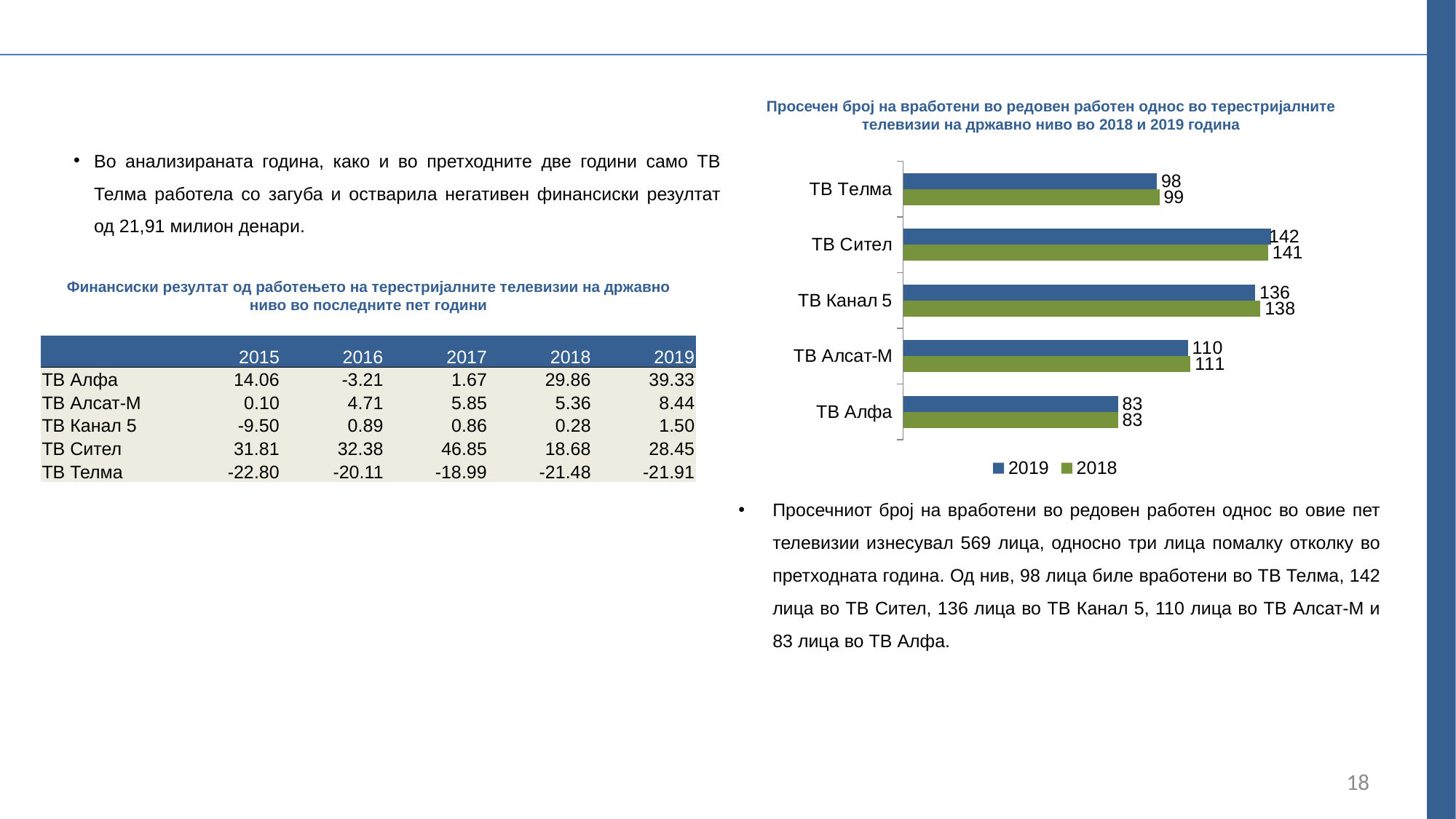

Просечен број на вработени во редовен работен однос во терестријалните телевизии на државно ниво во 2018 и 2019 година
Во анализираната година, како и во претходните две години само ТВ Телма работела со загуба и остварила негативен финансиски резултат од 21,91 милион денари.

### Chart

| Category | 2018 | 2019 |
|---|---|---|
| ТВ Алфа | 83.0 | 83.0 |
| ТВ Алсат-М | 111.0 | 110.0 |
| ТВ Канал 5 | 138.0 | 136.0 |
| ТВ Сител | 141.0 | 142.0 |
| ТВ Телма | 99.0 | 98.0 |
Финансиски резултат од работењето на терестријалните телевизии на државно ниво во последните пет години
|  | 2015 | 2016 | 2017 | 2018 | 2019 |
| --- | --- | --- | --- | --- | --- |
| ТВ Алфа | 14.06 | -3.21 | 1.67 | 29.86 | 39.33 |
| ТВ Алсат-М | 0.10 | 4.71 | 5.85 | 5.36 | 8.44 |
| ТВ Канал 5 | -9.50 | 0.89 | 0.86 | 0.28 | 1.50 |
| ТВ Сител | 31.81 | 32.38 | 46.85 | 18.68 | 28.45 |
| ТВ Телма | -22.80 | -20.11 | -18.99 | -21.48 | -21.91 |
Просечниот број на вработени во редовен работен однос во овие пет телевизии изнесувал 569 лица, односно три лица помалку отколку во претходната година. Од нив, 98 лица биле вработени во ТВ Телма, 142 лица во ТВ Сител, 136 лица во ТВ Канал 5, 110 лица во ТВ Алсат-М и 83 лица во ТВ Алфа.
18